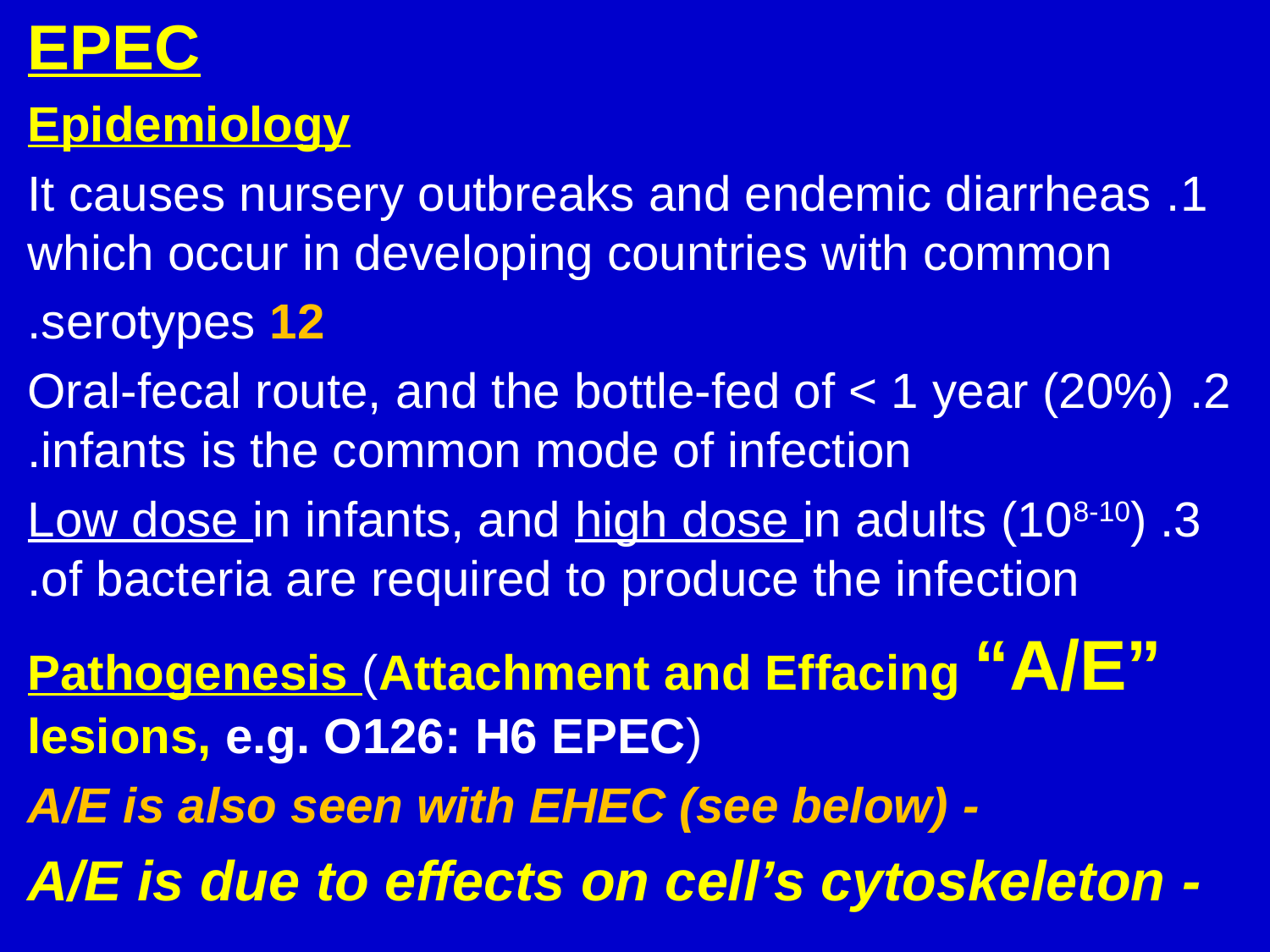

EPEC
Epidemiology
1. It causes nursery outbreaks and endemic diarrheas which occur in developing countries with common
 12 serotypes.
2. Oral-fecal route, and the bottle-fed of < 1 year (20%) infants is the common mode of infection.
3. Low dose in infants, and high dose in adults (108-10) of bacteria are required to produce the infection.
Pathogenesis (Attachment and Effacing “A/E” lesions, e.g. O126: H6 EPEC)
        - A/E is also seen with EHEC (see below)
- A/E is due to effects on cell’s cytoskeleton